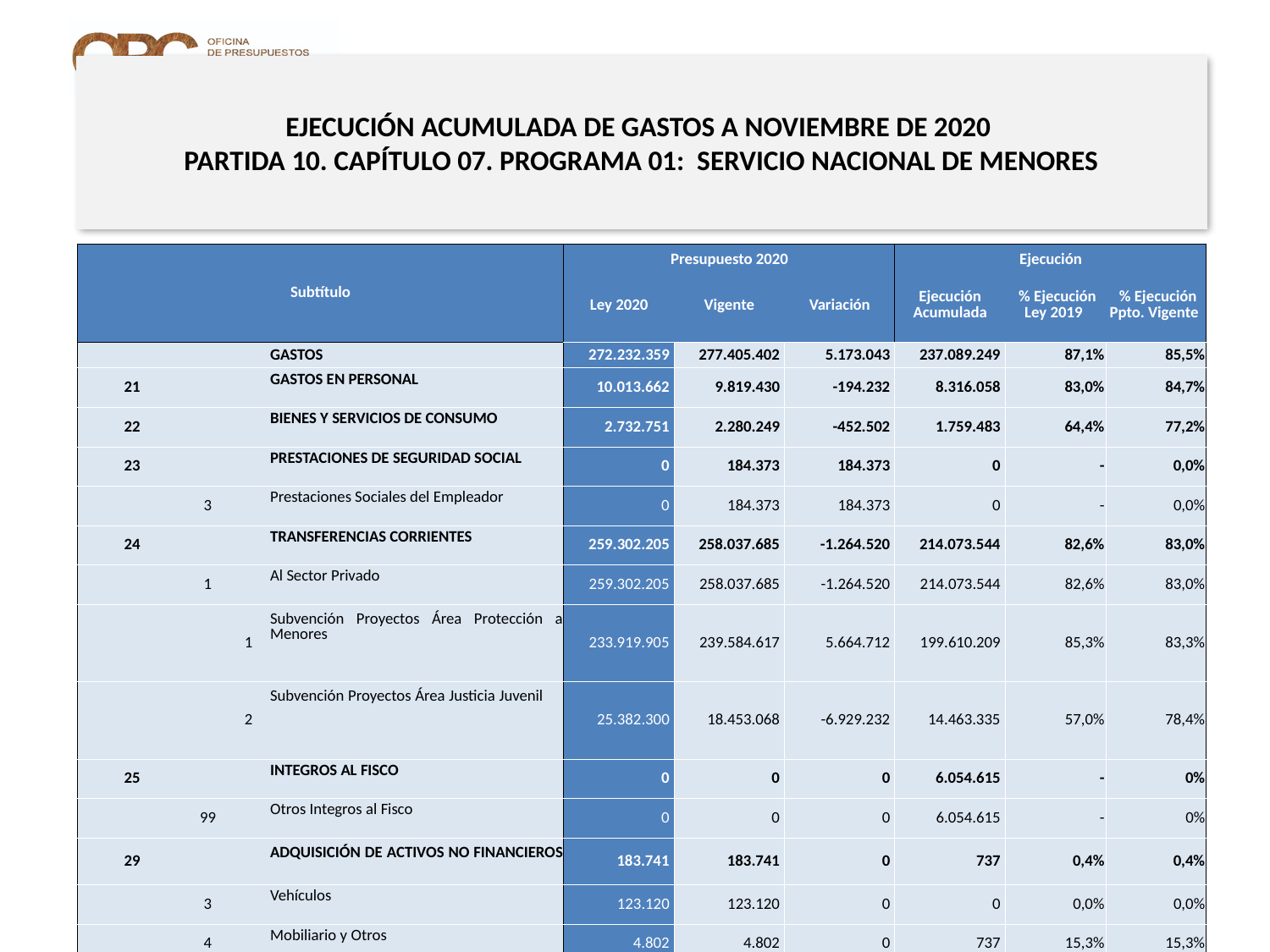

# EJECUCIÓN ACUMULADA DE GASTOS A NOVIEMBRE DE 2020 PARTIDA 10. CAPÍTULO 07. PROGRAMA 01:  SERVICIO NACIONAL DE MENORES
en miles de pesos de 2020
| Subtítulo |  |  |  | Presupuesto 2020 |  |  | Ejecución |  |  |
| --- | --- | --- | --- | --- | --- | --- | --- | --- | --- |
|  |  |  |  | Ley 2020 | Vigente | Variación | Ejecución Acumulada | % Ejecución Ley 2019 | % Ejecución Ppto. Vigente |
|  |  |  | GASTOS | 272.232.359 | 277.405.402 | 5.173.043 | 237.089.249 | 87,1% | 85,5% |
| 21 |  |  | GASTOS EN PERSONAL | 10.013.662 | 9.819.430 | -194.232 | 8.316.058 | 83,0% | 84,7% |
| 22 |  |  | BIENES Y SERVICIOS DE CONSUMO | 2.732.751 | 2.280.249 | -452.502 | 1.759.483 | 64,4% | 77,2% |
| 23 |  |  | PRESTACIONES DE SEGURIDAD SOCIAL | 0 | 184.373 | 184.373 | 0 | - | 0,0% |
|  | 3 |  | Prestaciones Sociales del Empleador | 0 | 184.373 | 184.373 | 0 | - | 0,0% |
| 24 |  |  | TRANSFERENCIAS CORRIENTES | 259.302.205 | 258.037.685 | -1.264.520 | 214.073.544 | 82,6% | 83,0% |
|  | 1 |  | Al Sector Privado | 259.302.205 | 258.037.685 | -1.264.520 | 214.073.544 | 82,6% | 83,0% |
|  |  | 1 | Subvención Proyectos Área Protección a Menores | 233.919.905 | 239.584.617 | 5.664.712 | 199.610.209 | 85,3% | 83,3% |
|  |  | 2 | Subvención Proyectos Área Justicia Juvenil | 25.382.300 | 18.453.068 | -6.929.232 | 14.463.335 | 57,0% | 78,4% |
| 25 |  |  | INTEGROS AL FISCO | 0 | 0 | 0 | 6.054.615 | - | 0% |
|  | 99 |  | Otros Integros al Fisco | 0 | 0 | 0 | 6.054.615 | - | 0% |
| 29 |  |  | ADQUISICIÓN DE ACTIVOS NO FINANCIEROS | 183.741 | 183.741 | 0 | 737 | 0,4% | 0,4% |
|  | 3 |  | Vehículos | 123.120 | 123.120 | 0 | 0 | 0,0% | 0,0% |
|  | 4 |  | Mobiliario y Otros | 4.802 | 4.802 | 0 | 737 | 15,3% | 15,3% |
|  | 7 |  | Programas Informáticos | 55.819 | 55.819 | 0 | 0 | 0,0% | 0,0% |
| 34 |  |  | SERVICIO DE LA DEUDA | 0 | 6.899.924 | 6.899.924 | 6.884.812 | - | 99,8% |
|  | 7 |  | Deuda Flotante | 0 | 6.899.924 | 6.899.924 | 6.884.812 | - | 99,8% |
Nota: Para el cálculo del presupuesto vigente, así como para determinar la ejecución acumulada, no se incluyó: el subtítulo 25.99 “Otros Íntegros al Fisco” por cuanto corresponden a movimientos contables derivados de una instrucción administrativa aplicada por Dipres a partir del mes de abril.
Fuente: Elaboración propia en base  a Informes de ejecución presupuestaria mensual de DIPRES
14